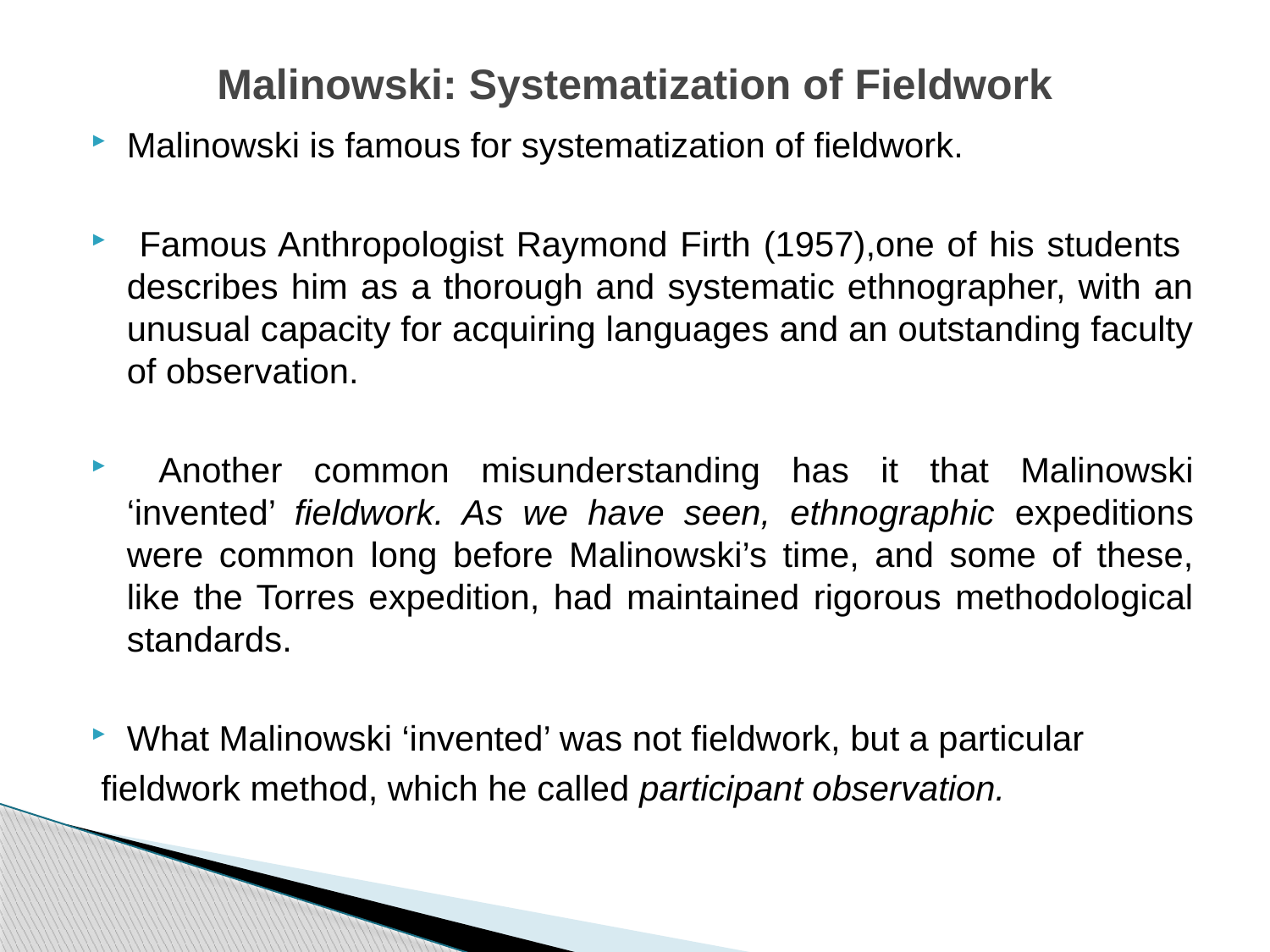

# Malinowski: Systematization of Fieldwork
Malinowski is famous for systematization of fieldwork.

 Famous Anthropologist Raymond Firth (1957),one of his students  describes him as a thorough and systematic ethnographer, with an unusual capacity for acquiring languages and an outstanding faculty of observation.

 Another common misunderstanding has it that Malinowski ‘invented’ fieldwork. As we have seen, ethnographic expeditions were common long before Malinowski’s time, and some of these, like the Torres expedition, had maintained rigorous methodological standards.

What Malinowski ‘invented’ was not fieldwork, but a particular
 fieldwork method, which he called participant observation.